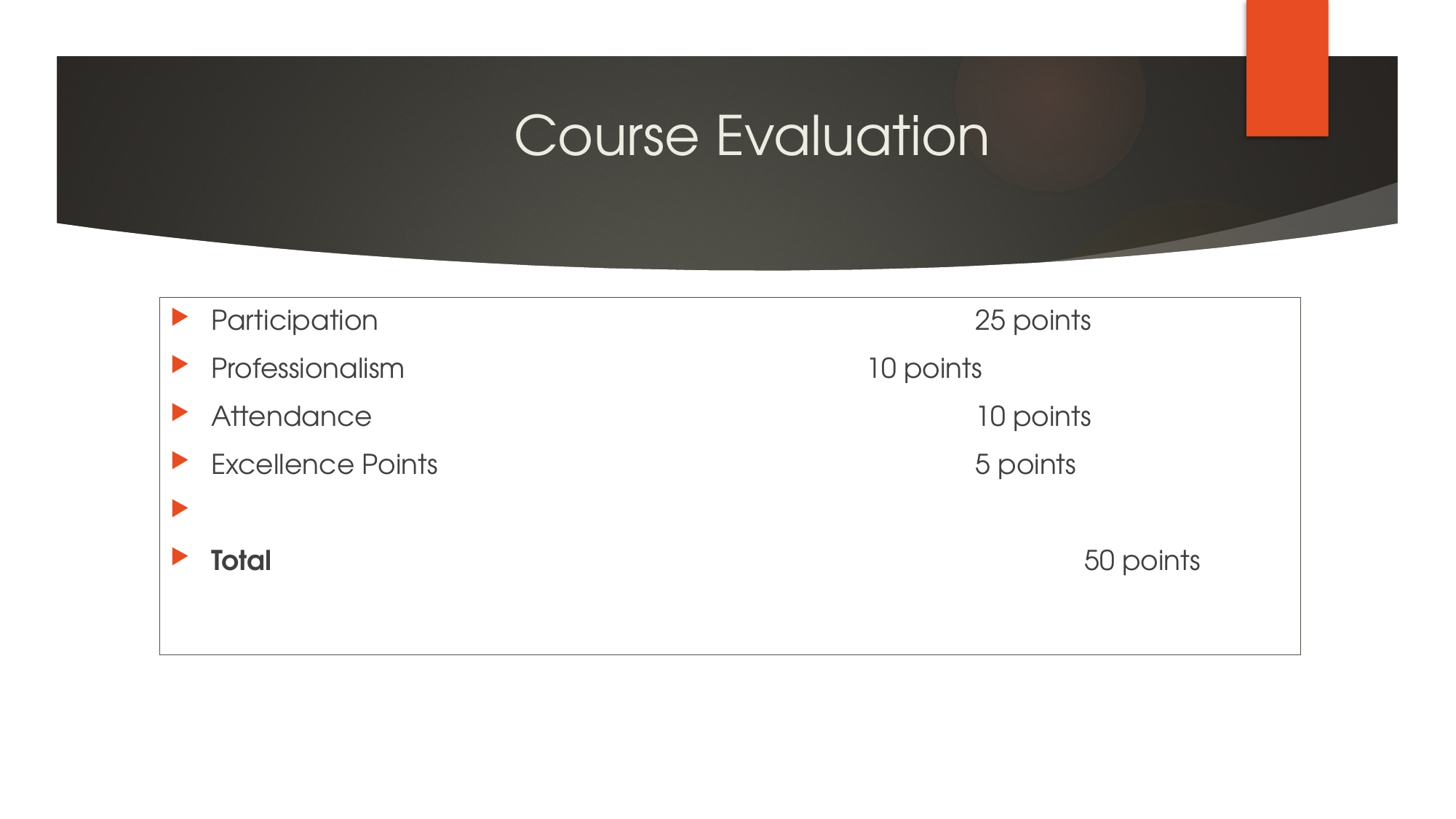

# Course Evaluation
Participation						25 points
Professionalism					10 points
Attendance						10 points
Excellence Points					5 points

Total								50 points